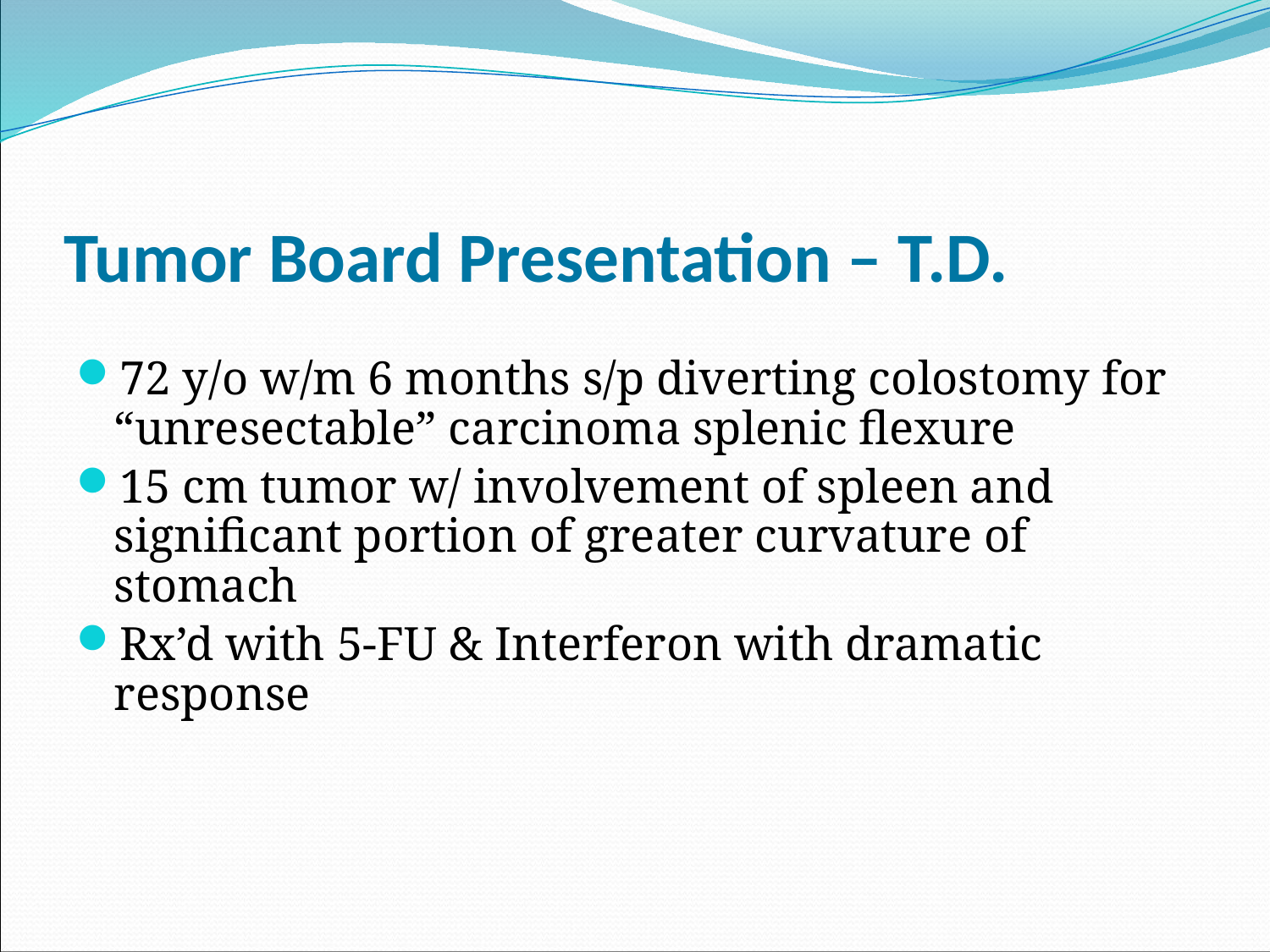

# Tumor Board Presentation – T.D.
72 y/o w/m 6 months s/p diverting colostomy for “unresectable” carcinoma splenic flexure
15 cm tumor w/ involvement of spleen and significant portion of greater curvature of stomach
Rx’d with 5-FU & Interferon with dramatic response